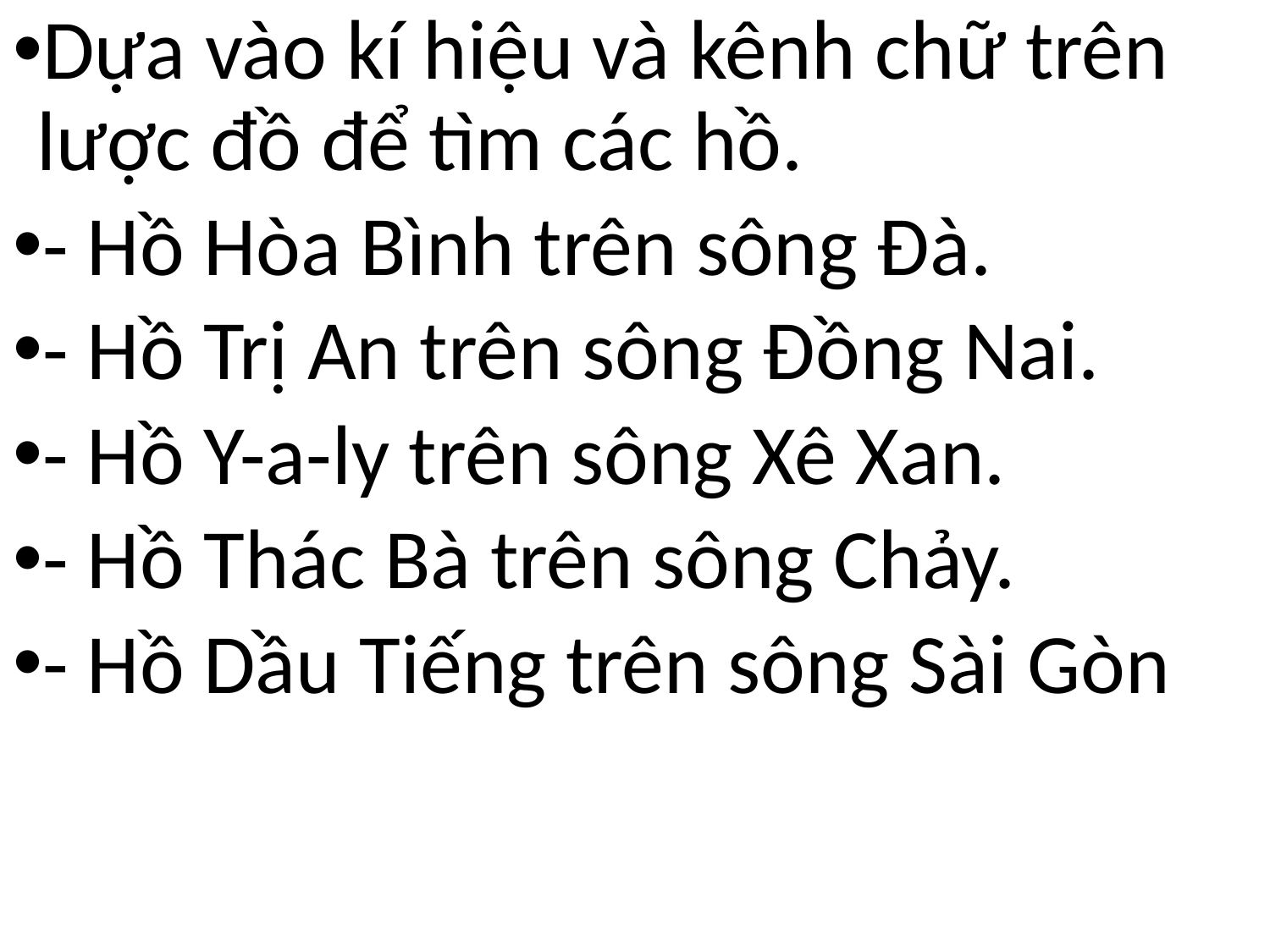

Dựa vào kí hiệu và kênh chữ trên lược đồ để tìm các hồ.
- Hồ Hòa Bình trên sông Đà.
- Hồ Trị An trên sông Đồng Nai.
- Hồ Y-a-ly trên sông Xê Xan.
- Hồ Thác Bà trên sông Chảy.
- Hồ Dầu Tiếng trên sông Sài Gòn
#